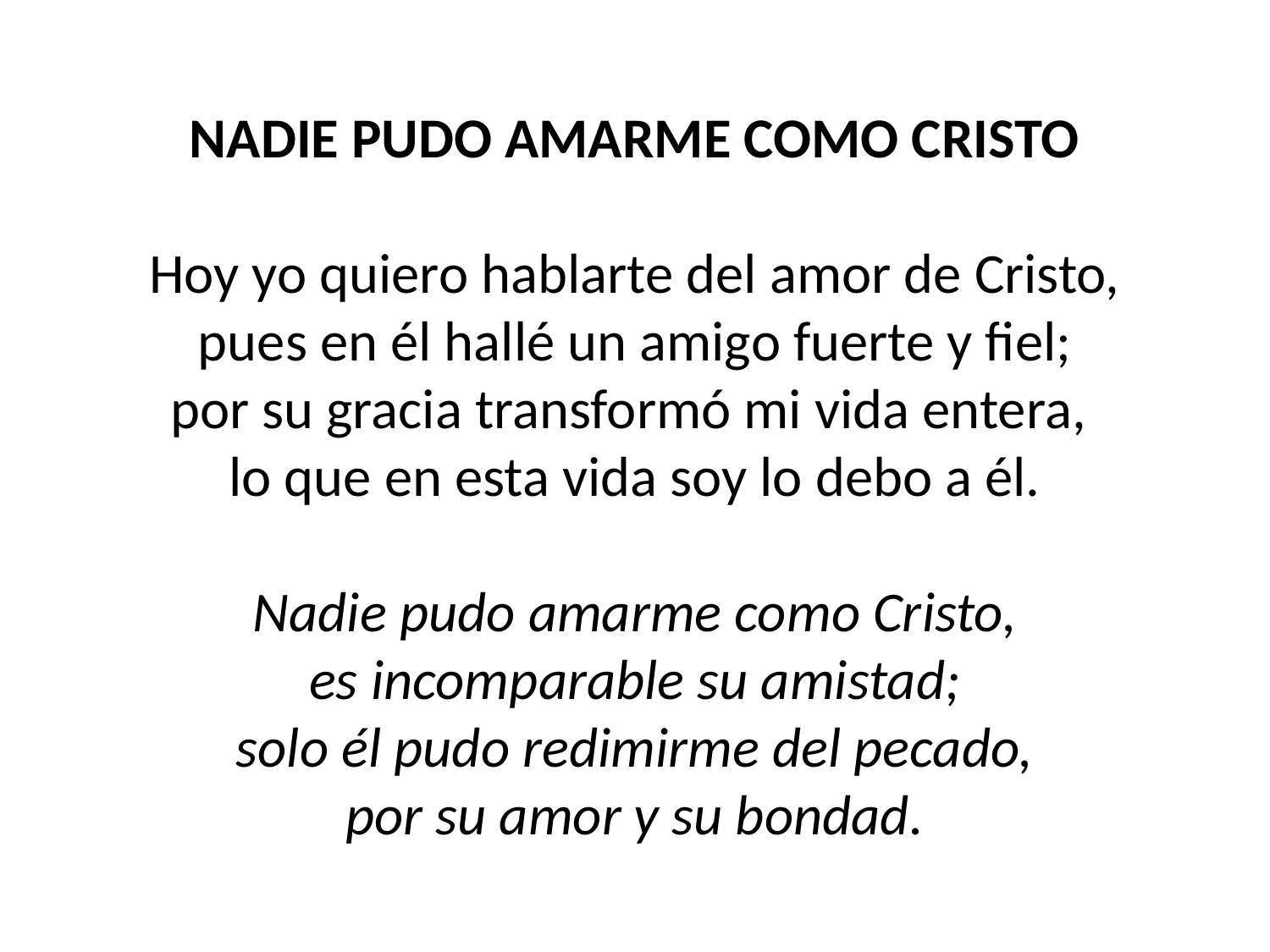

NADIE PUDO AMARME COMO CRISTO

Hoy yo quiero hablarte del amor de Cristo,
pues en él hallé un amigo fuerte y fiel;
por su gracia transformó mi vida entera,
lo que en esta vida soy lo debo a él.

Nadie pudo amarme como Cristo,
es incomparable su amistad;
solo él pudo redimirme del pecado,
por su amor y su bondad.